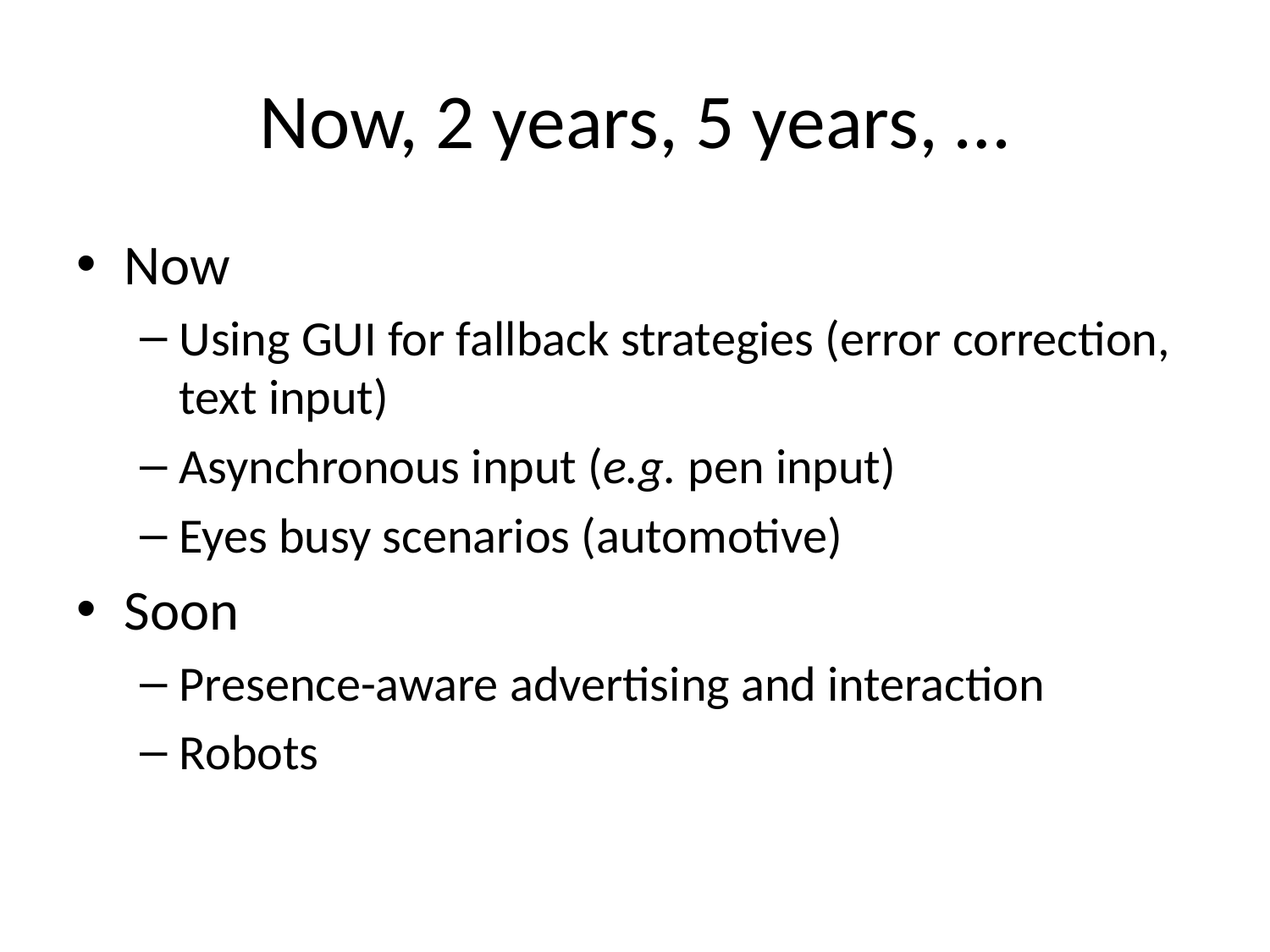

# Now, 2 years, 5 years, …
Now
Using GUI for fallback strategies (error correction, text input)
Asynchronous input (e.g. pen input)
Eyes busy scenarios (automotive)
Soon
Presence-aware advertising and interaction
Robots